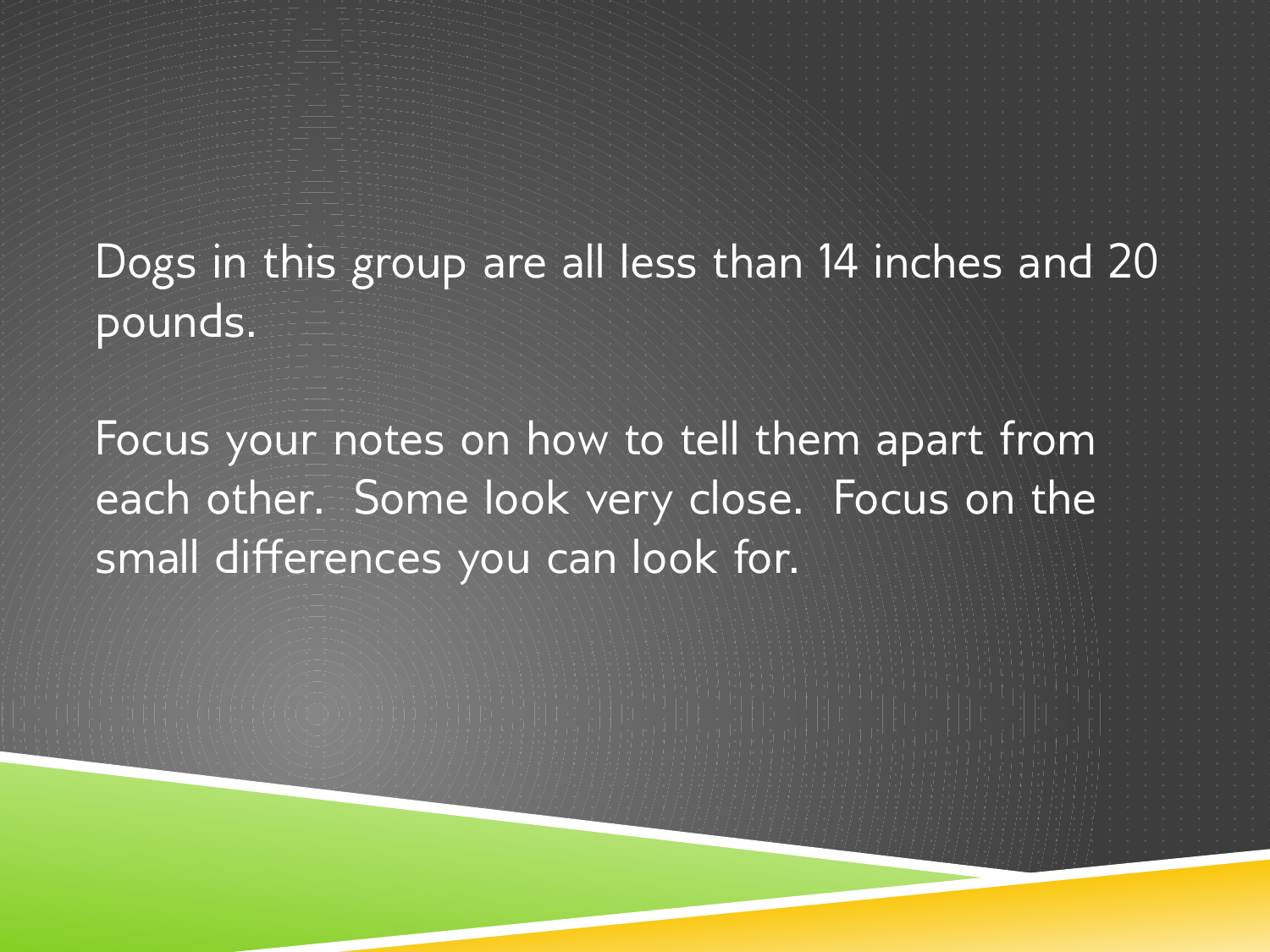

#
Dogs in this group are all less than 14 inches and 20 pounds.

Focus your notes on how to tell them apart from each other.  Some look very close.  Focus on the small differences you can look for.